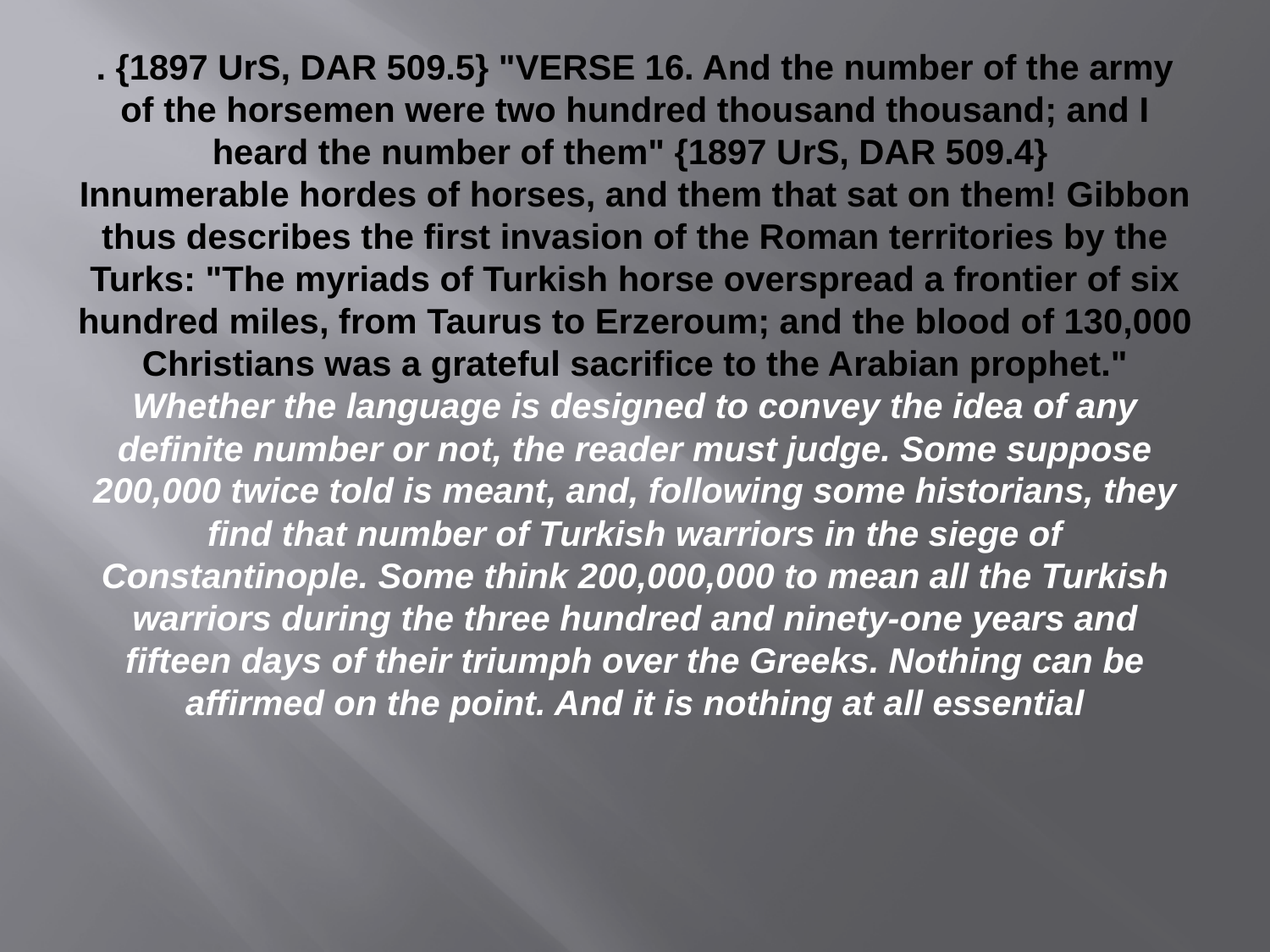

# . {1897 UrS, DAR 509.5} "VERSE 16. And the number of the army of the horsemen were two hundred thousand thousand; and I heard the number of them" {1897 UrS, DAR 509.4} Innumerable hordes of horses, and them that sat on them! Gibbon thus describes the first invasion of the Roman territories by the Turks: "The myriads of Turkish horse overspread a frontier of six hundred miles, from Taurus to Erzeroum; and the blood of 130,000 Christians was a grateful sacrifice to the Arabian prophet." Whether the language is designed to convey the idea of any definite number or not, the reader must judge. Some suppose 200,000 twice told is meant, and, following some historians, they find that number of Turkish warriors in the siege of Constantinople. Some think 200,000,000 to mean all the Turkish warriors during the three hundred and ninety-one years and fifteen days of their triumph over the Greeks. Nothing can be affirmed on the point. And it is nothing at all essential